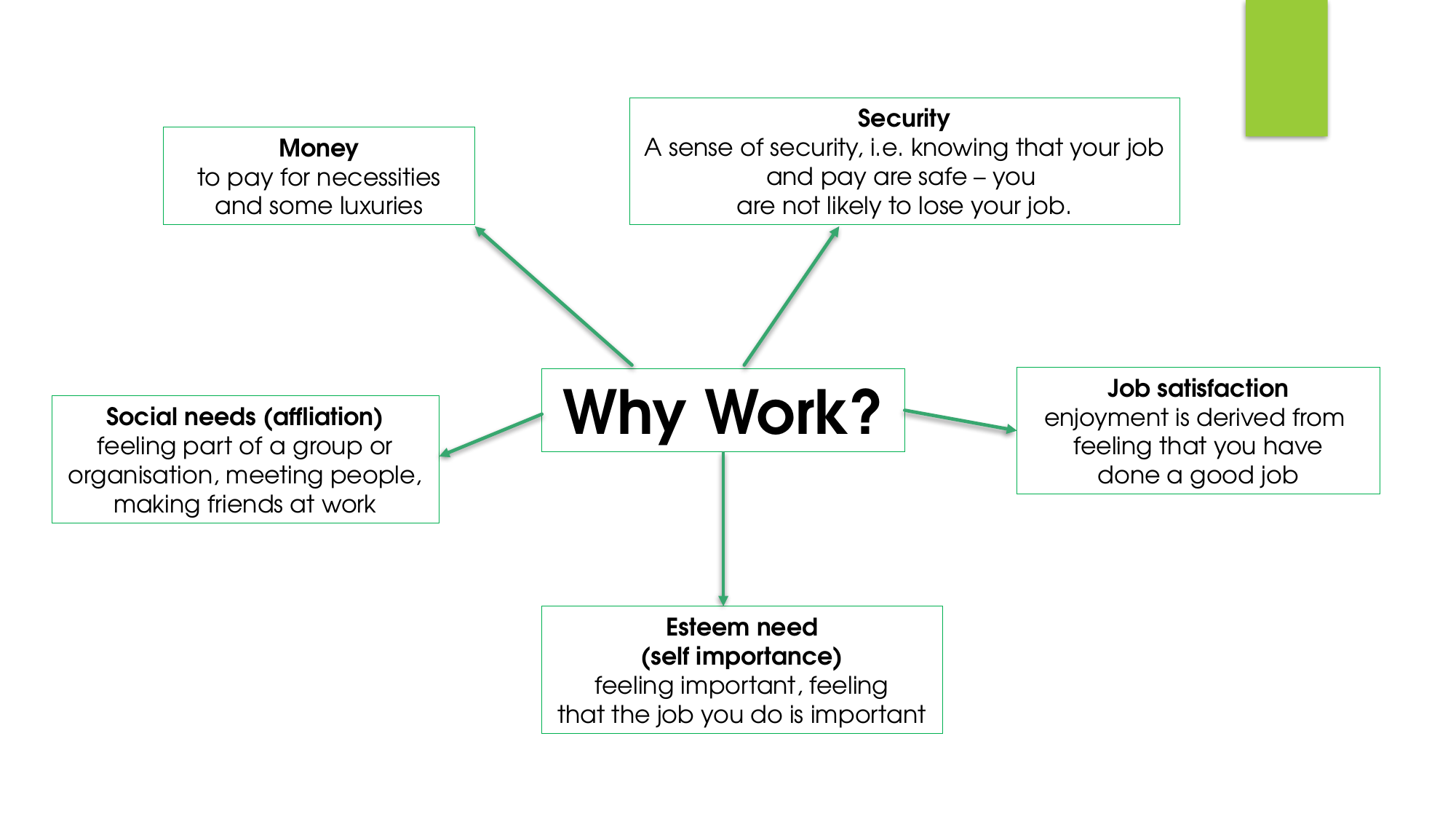

Security
A sense of security, i.e. knowing that your job and pay are safe – you
are not likely to lose your job.
Money
to pay for necessities
and some luxuries
Job satisfaction
enjoyment is derived from
feeling that you have
done a good job
Why Work?
Social needs (affliation)
feeling part of a group or
organisation, meeting people,
making friends at work
Esteem need
(self importance)
feeling important, feeling
that the job you do is important